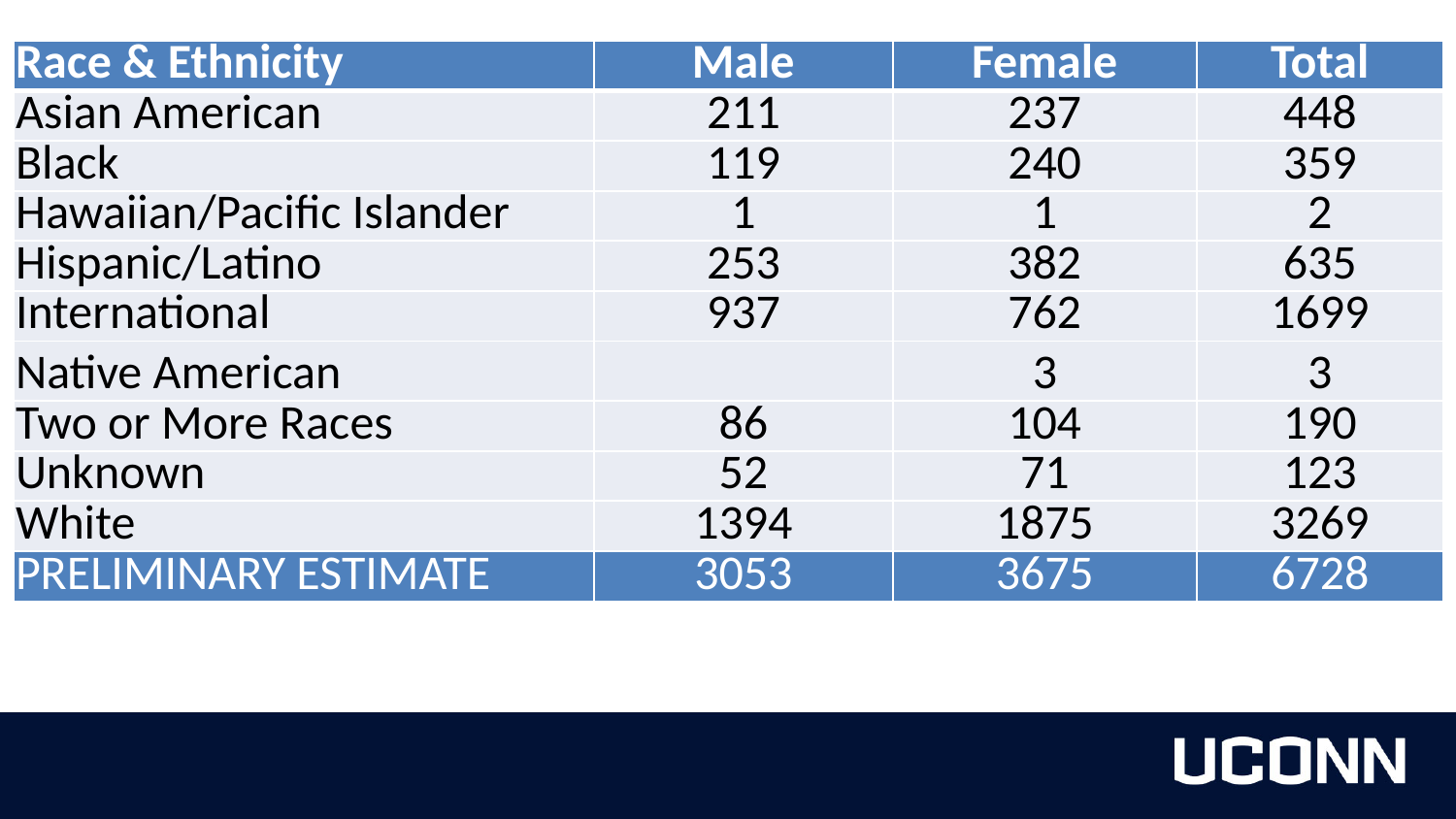

Race & Ethnicity and gender identity of graduate students
| Race & Ethnicity | Male | Female | Total |
| --- | --- | --- | --- |
| Asian American | 211 | 237 | 448 |
| Black | 119 | 240 | 359 |
| Hawaiian/Pacific Islander | 1 | 1 | 2 |
| Hispanic/Latino | 253 | 382 | 635 |
| International | 937 | 762 | 1699 |
| Native American |  | 3 | 3 |
| Two or More Races | 86 | 104 | 190 |
| Unknown | 52 | 71 | 123 |
| White | 1394 | 1875 | 3269 |
| PRELIMINARY ESTIMATE | 3053 | 3675 | 6728 |